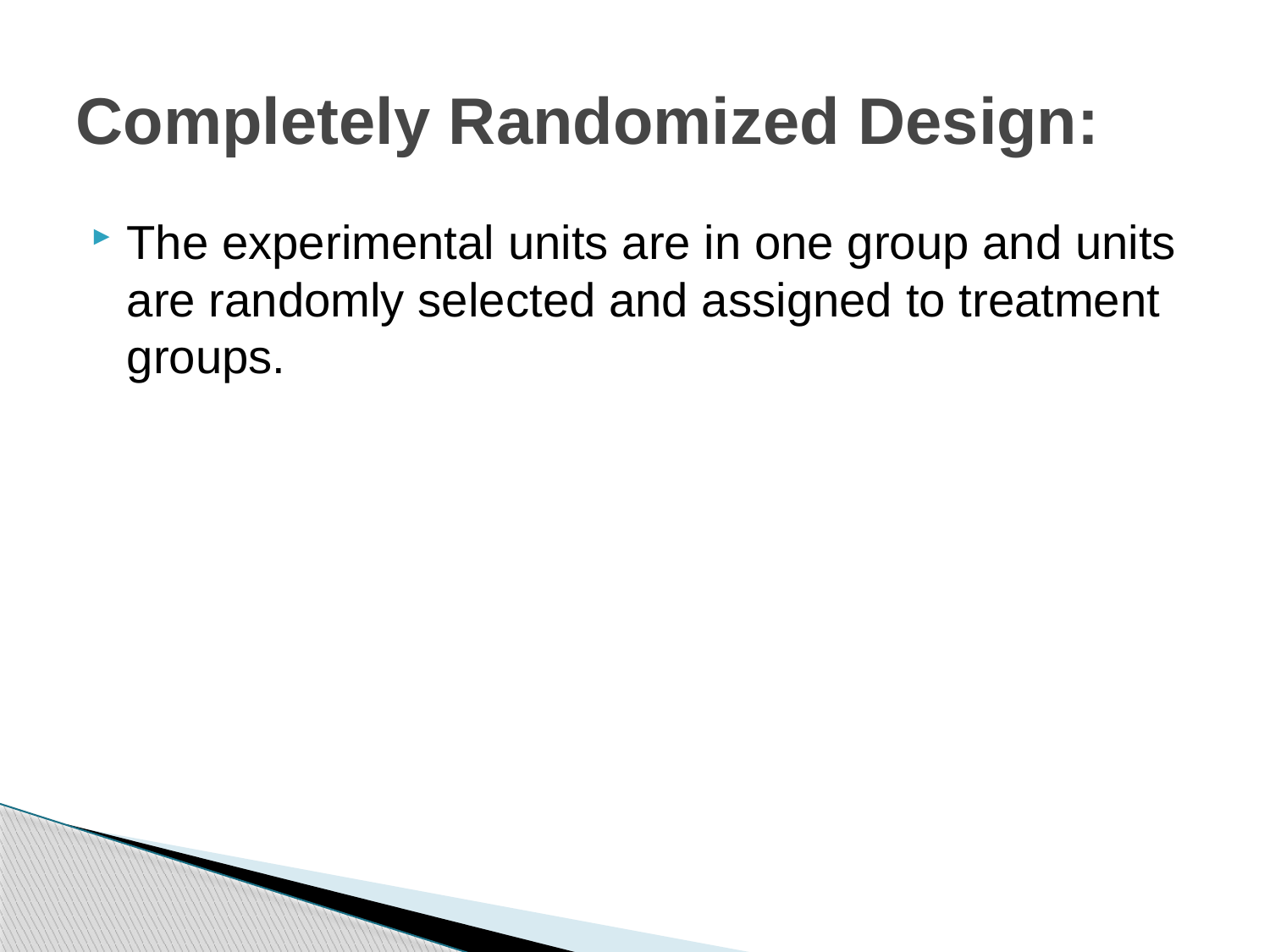

# Completely Randomized Design:
The experimental units are in one group and units are randomly selected and assigned to treatment groups.